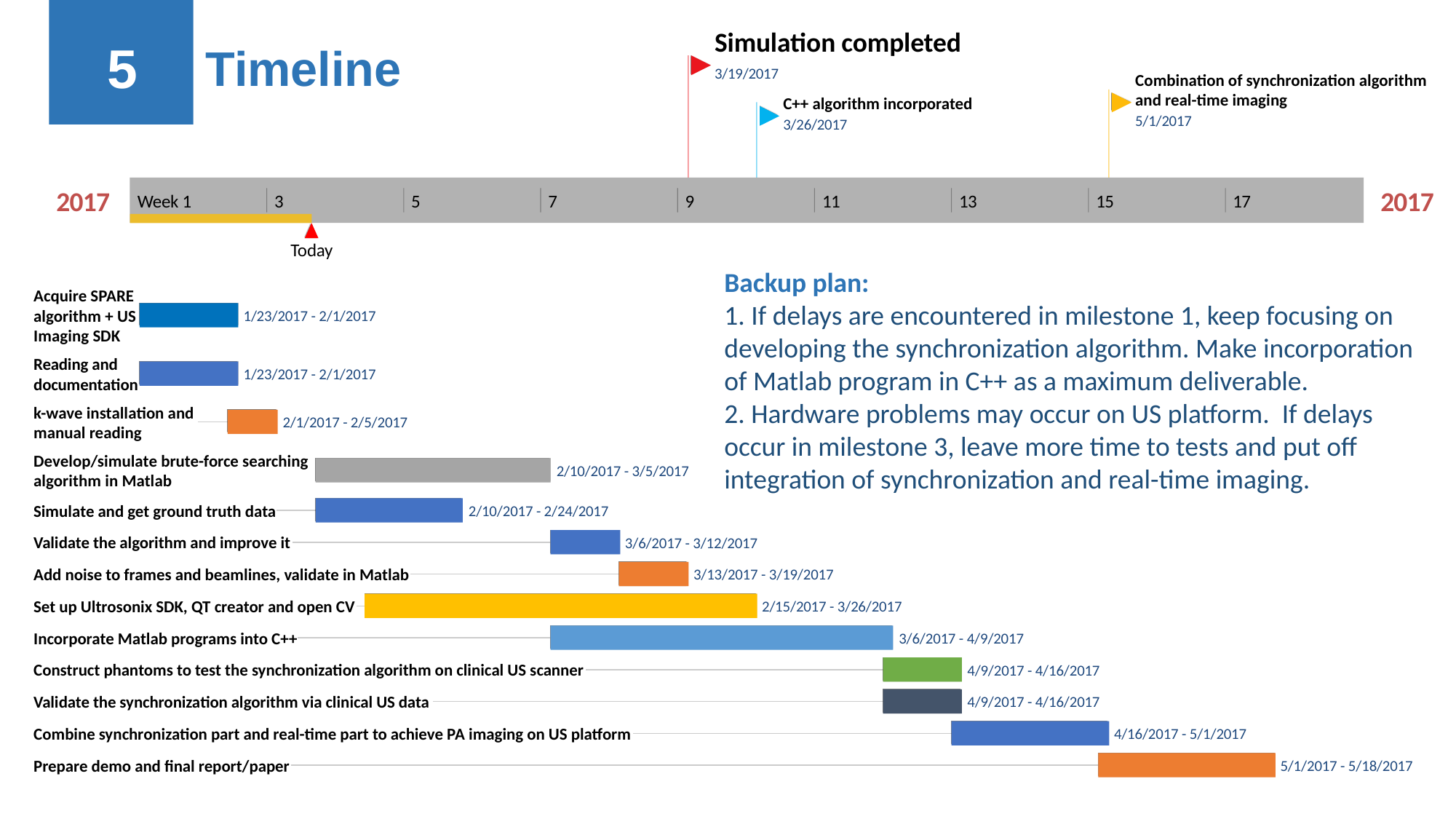

Simulation completed
5
Timeline

3/19/2017
Combination of synchronization algorithm and real-time imaging

C++ algorithm incorporated

5/1/2017
3/26/2017

2017
2017
Week 1
3
5
7
9
11
13
15
17

Today
Backup plan:
1. If delays are encountered in milestone 1, keep focusing on developing the synchronization algorithm. Make incorporation of Matlab program in C++ as a maximum deliverable.
2. Hardware problems may occur on US platform.  If delays occur in milestone 3, leave more time to tests and put off integration of synchronization and real-time imaging.
Acquire SPARE algorithm + US Imaging SDK

1/23/2017 - 2/1/2017
Reading and documentation

1/23/2017 - 2/1/2017
k-wave installation and manual reading

2/1/2017 - 2/5/2017
Develop/simulate brute-force searching algorithm in Matlab

2/10/2017 - 3/5/2017
8 days

Simulate and get ground truth data
2/10/2017 - 2/24/2017

Validate the algorithm and improve it
3/6/2017 - 3/12/2017
8 days

Add noise to frames and beamlines, validate in Matlab
3/13/2017 - 3/19/2017
3 days

Set up Ultrosonix SDK, QT creator and open CV

2/15/2017 - 3/26/2017

Incorporate Matlab programs into C++
3/6/2017 - 4/9/2017
16 days

Construct phantoms to test the synchronization algorithm on clinical US scanner
4/9/2017 - 4/16/2017
11 days

Validate the synchronization algorithm via clinical US data
4/9/2017 - 4/16/2017

5 days

Combine synchronization part and real-time part to achieve PA imaging on US platform
4/16/2017 - 5/1/2017

5 days

Prepare demo and final report/paper
5/1/2017 - 5/18/2017

28 days

25 days

5 days

5 days

11 days

14 days